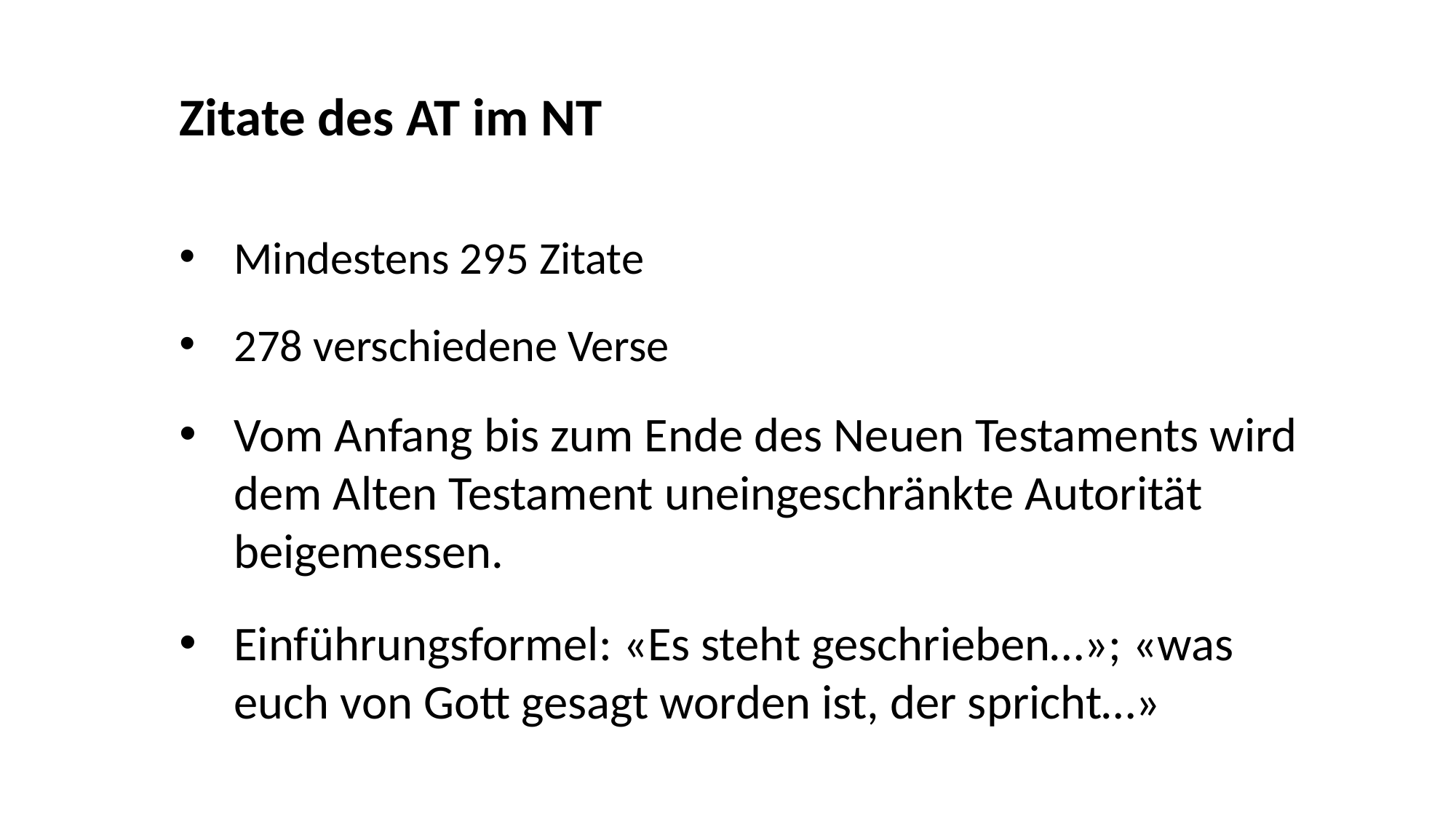

Zitate des AT im NT
Mindestens 295 Zitate
278 verschiedene Verse
Vom Anfang bis zum Ende des Neuen Testaments wird dem Alten Testament uneingeschränkte Autorität beigemessen.
Einführungsformel: «Es steht geschrieben…»; «was euch von Gott gesagt worden ist, der spricht…»